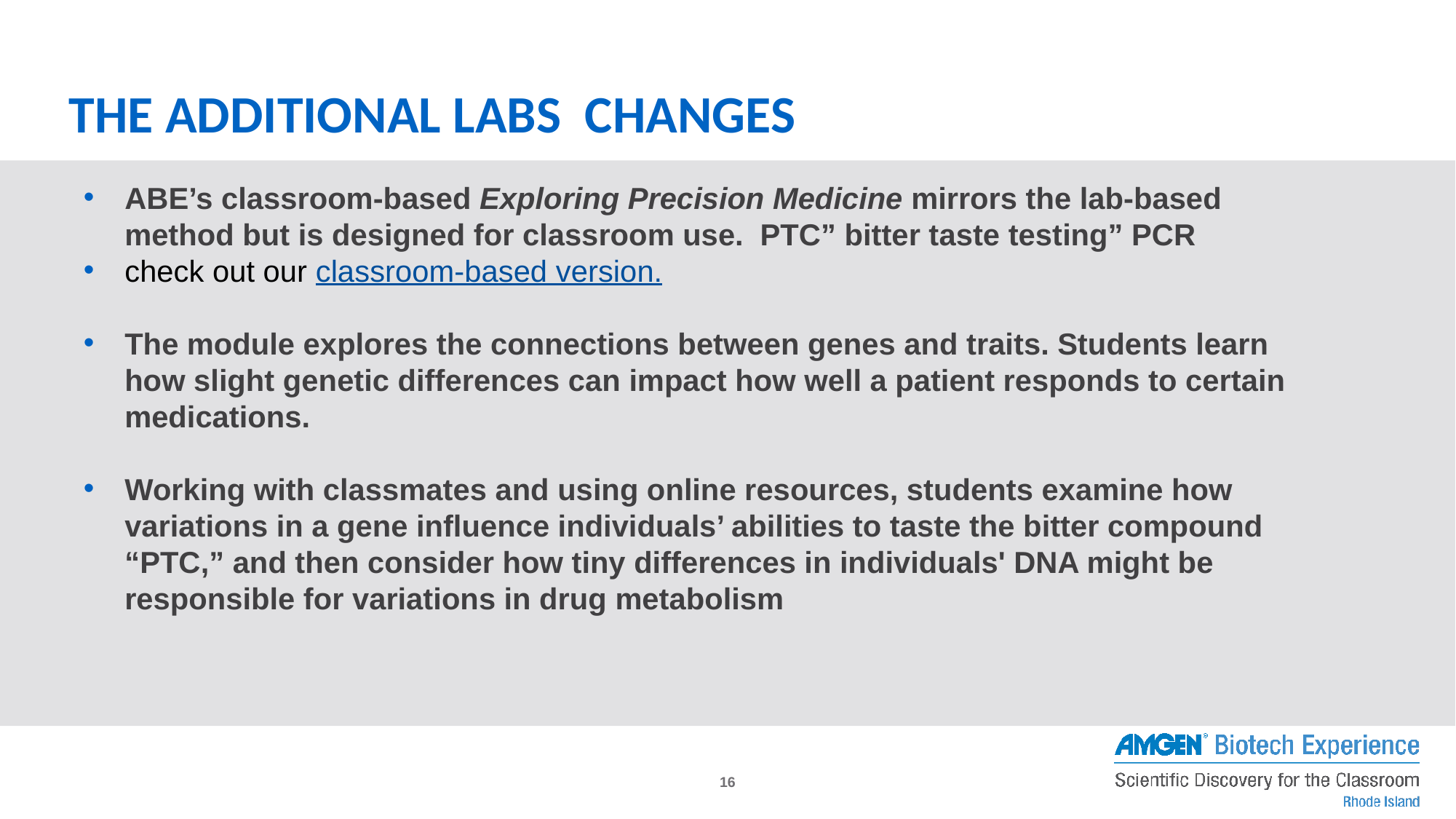

# THE ADDITIONAL LABS  CHANGES

ABE’s classroom-based Exploring Precision Medicine mirrors the lab-based method but is designed for classroom use.  PTC” bitter taste testing” PCR
check out our classroom-based version.

The module explores the connections between genes and traits. Students learn how slight genetic differences can impact how well a patient responds to certain medications.

Working with classmates and using online resources, students examine how variations in a gene influence individuals’ abilities to taste the bitter compound “PTC,” and then consider how tiny differences in individuals' DNA might be responsible for variations in drug metabolism